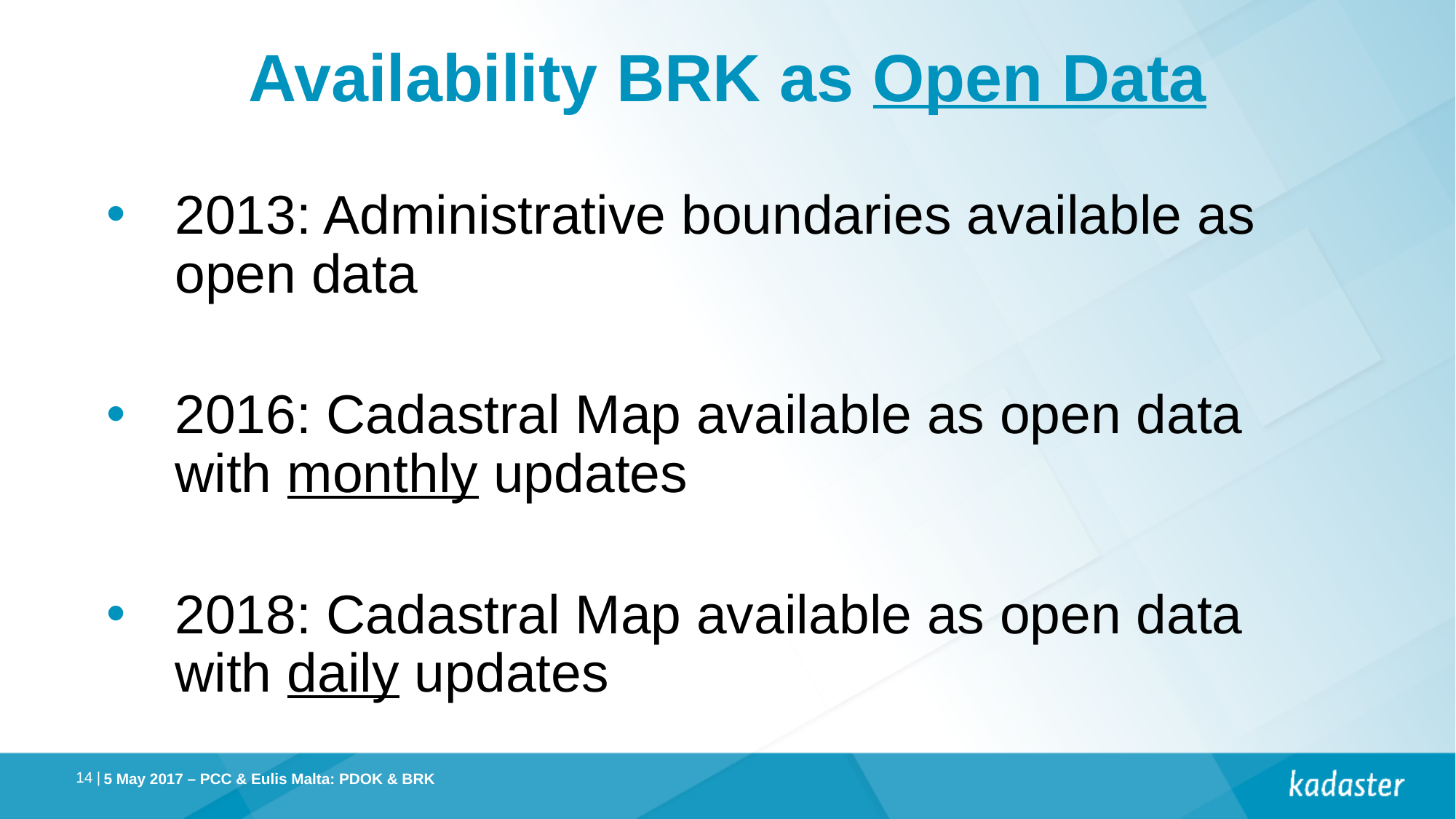

# Availability BRK as Open Data
2013: Administrative boundaries available as open data

2016: Cadastral Map available as open data with monthly updates

2018: Cadastral Map available as open data with daily updates

 5 May 2017 – PCC & Eulis Malta: PDOK & BRK